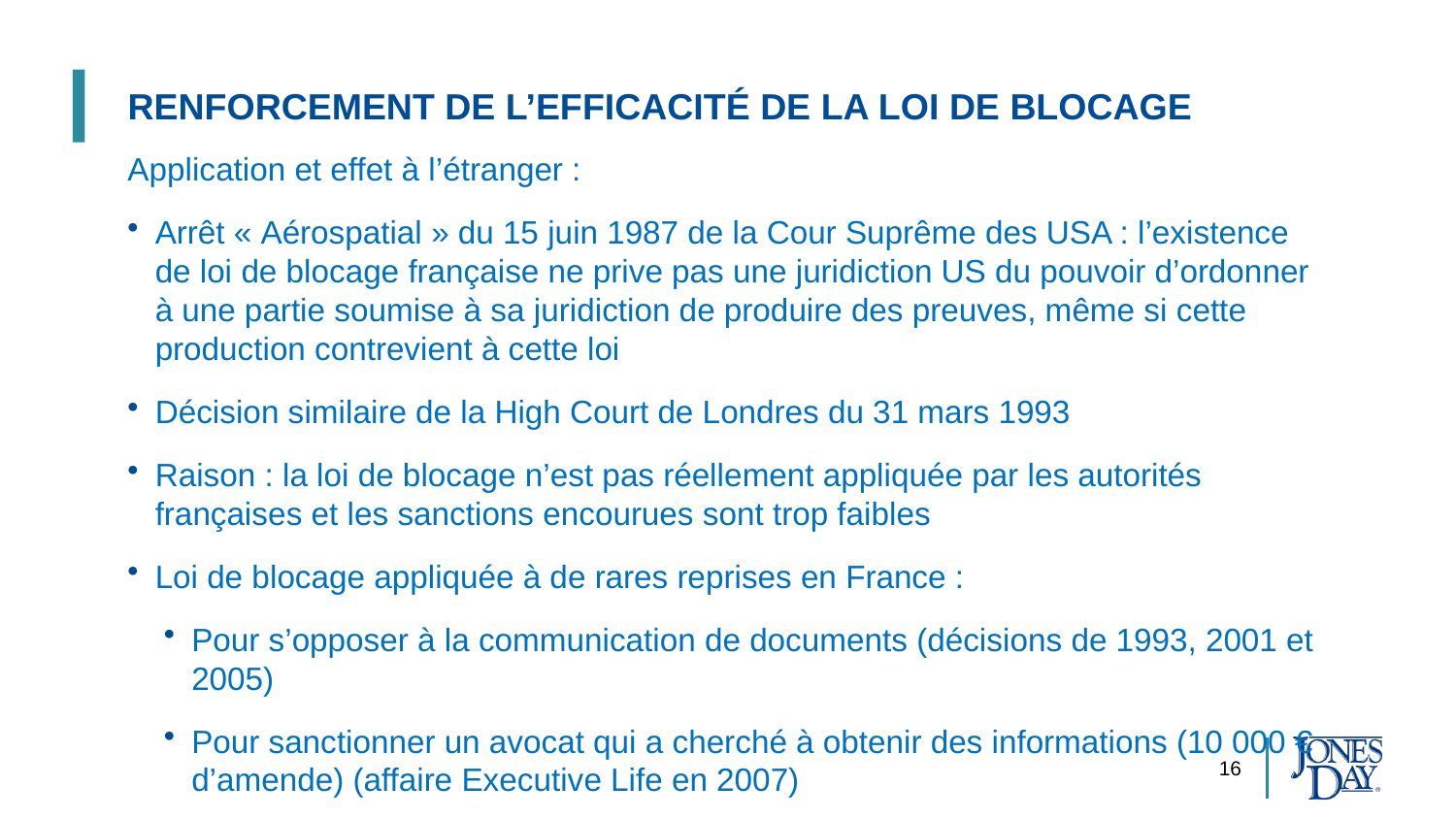

# Renforcement de l’efficacitÉ de la loi de blocage
Application et effet à l’étranger :
Arrêt « Aérospatial » du 15 juin 1987 de la Cour Suprême des USA : l’existence de loi de blocage française ne prive pas une juridiction US du pouvoir d’ordonner à une partie soumise à sa juridiction de produire des preuves, même si cette production contrevient à cette loi
Décision similaire de la High Court de Londres du 31 mars 1993
Raison : la loi de blocage n’est pas réellement appliquée par les autorités françaises et les sanctions encourues sont trop faibles
Loi de blocage appliquée à de rares reprises en France :
Pour s’opposer à la communication de documents (décisions de 1993, 2001 et 2005)
Pour sanctionner un avocat qui a cherché à obtenir des informations (10 000 € d’amende) (affaire Executive Life en 2007)

16